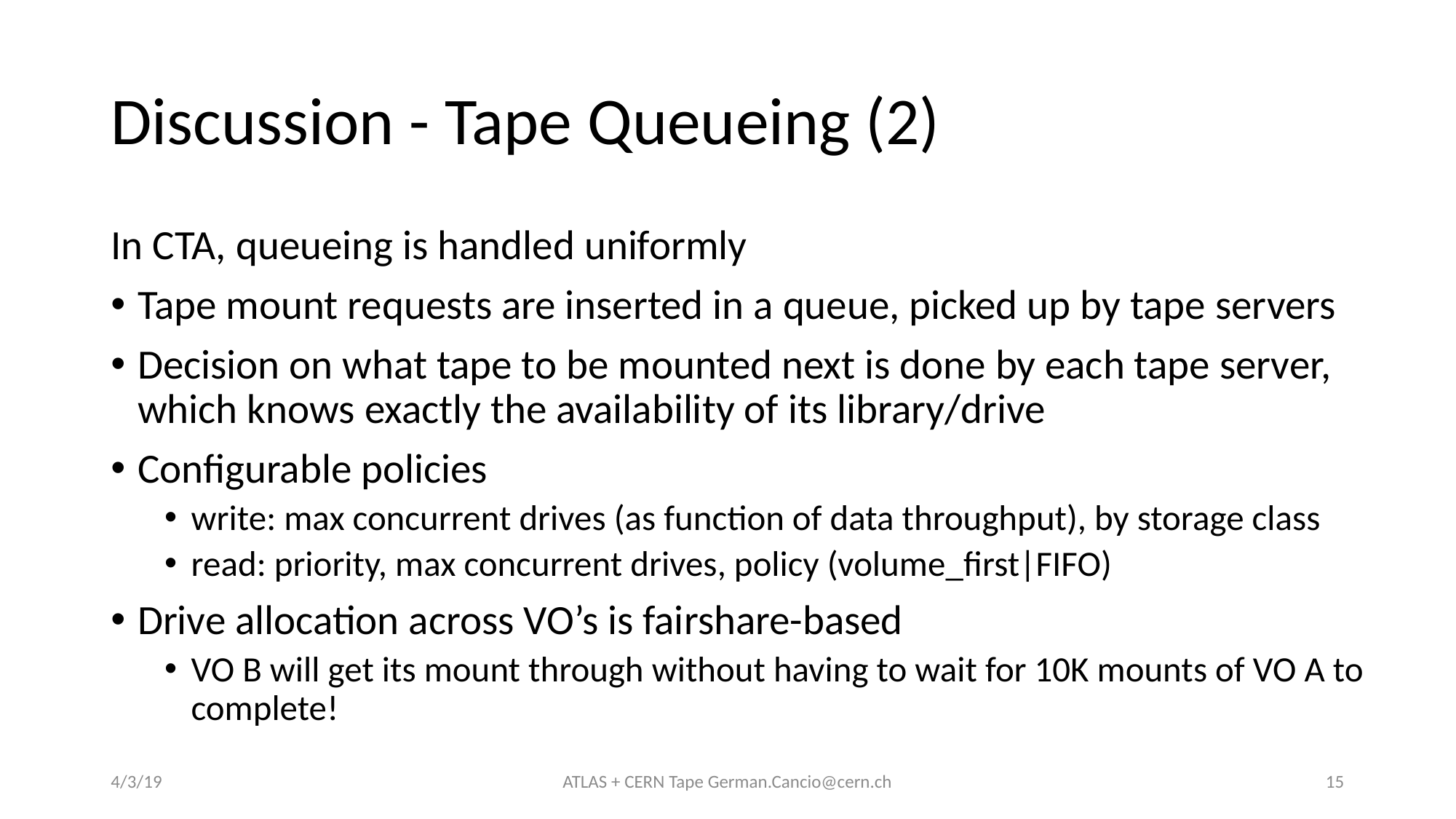

# Discussion - Tape Queueing (2)
In CTA, queueing is handled uniformly
Tape mount requests are inserted in a queue, picked up by tape servers
Decision on what tape to be mounted next is done by each tape server, which knows exactly the availability of its library/drive
Configurable policies
write: max concurrent drives (as function of data throughput), by storage class
read: priority, max concurrent drives, policy (volume_first|FIFO)
Drive allocation across VO’s is fairshare-based
VO B will get its mount through without having to wait for 10K mounts of VO A to complete!

4/3/19
ATLAS + CERN Tape German.Cancio@cern.ch
15